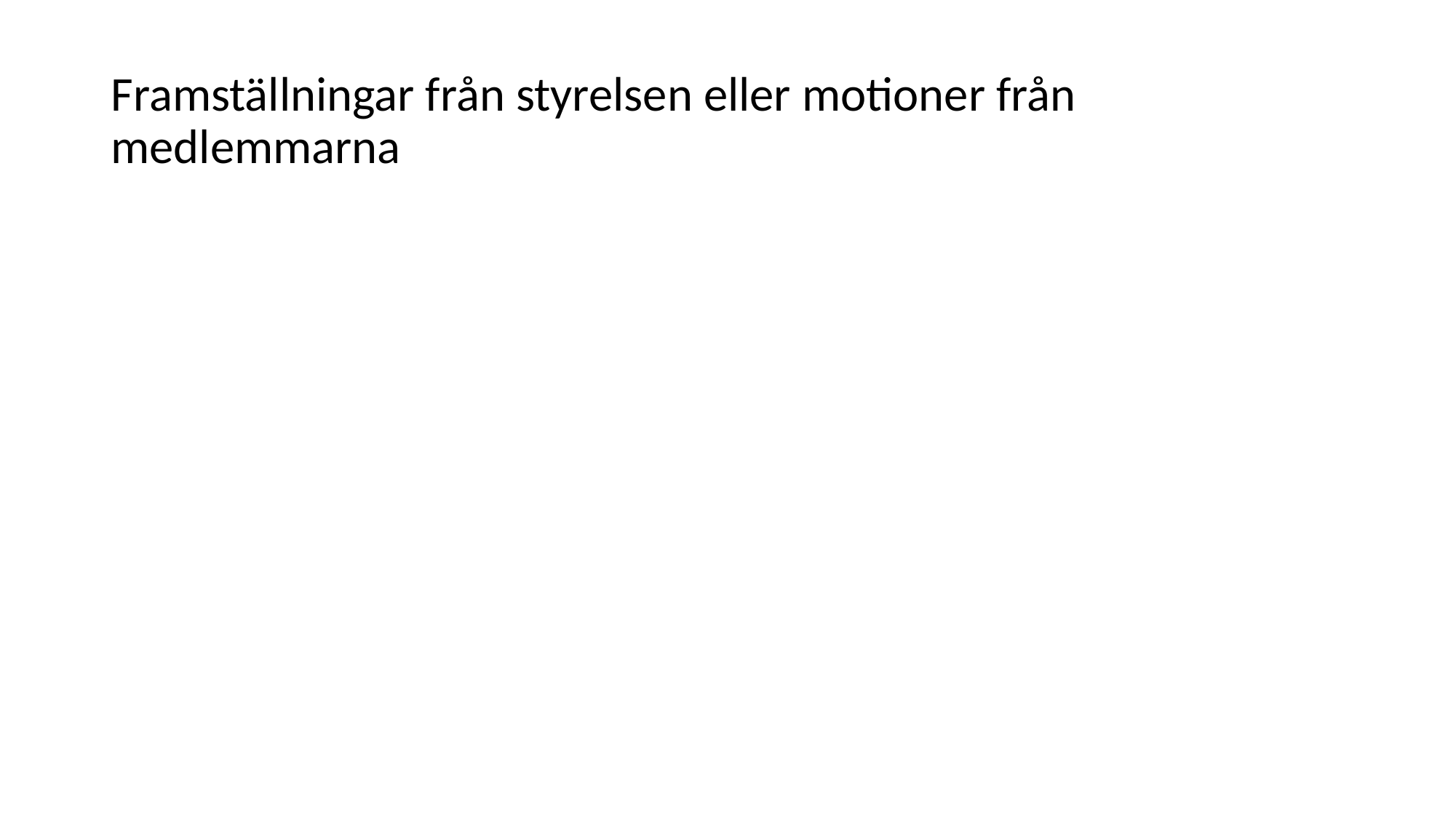

# Framställningar från styrelsen eller motioner från medlemmarna